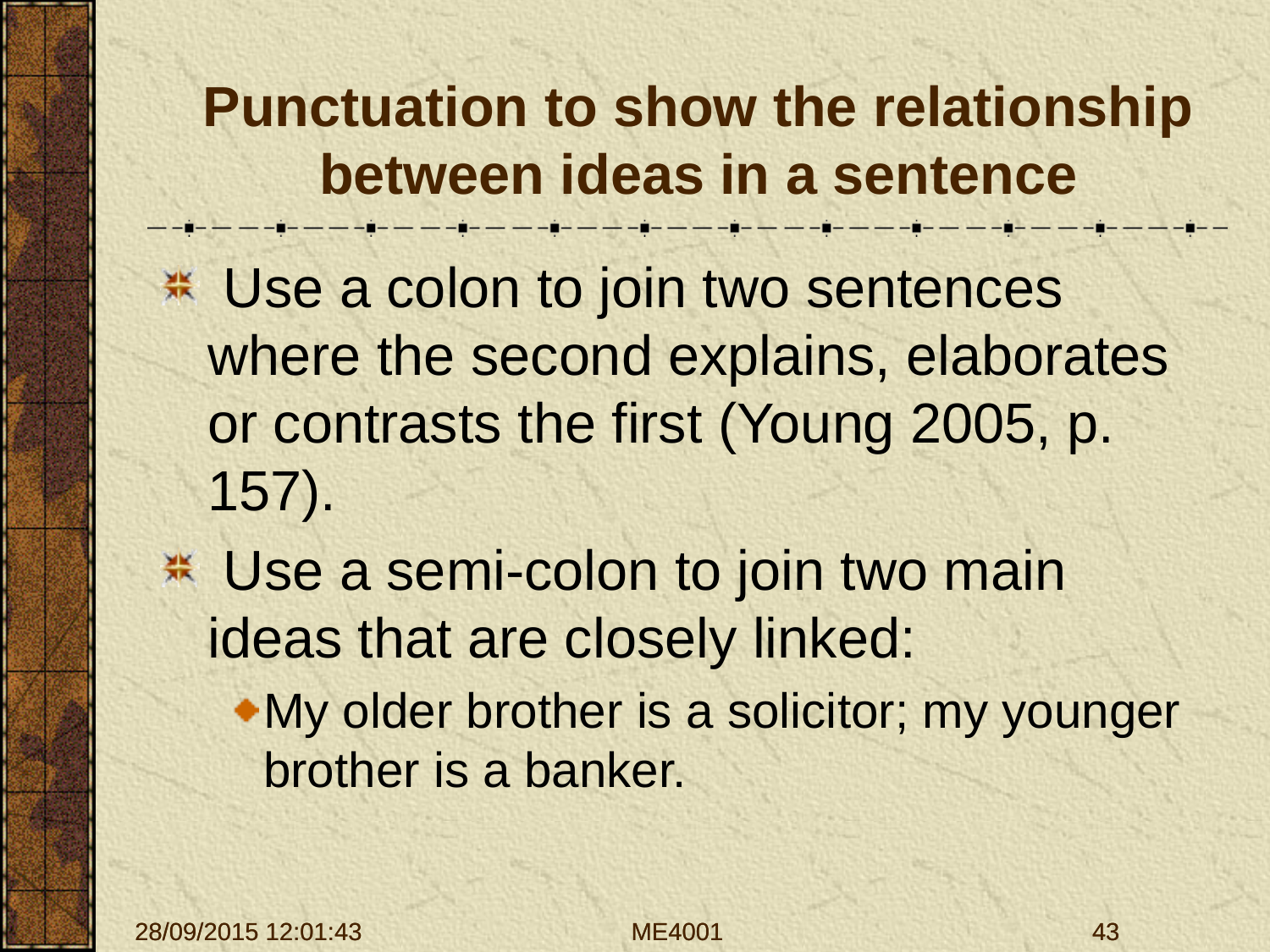

# Punctuation to show the relationship between ideas in a sentence
 Use a colon to join two sentences where the second explains, elaborates or contrasts the first (Young 2005, p. 157).
 Use a semi-colon to join two main ideas that are closely linked:
My older brother is a solicitor; my younger brother is a banker.
28/09/2015 12:01:43
28/09/2015 12:01:43
ME4001
ME4001
43
43